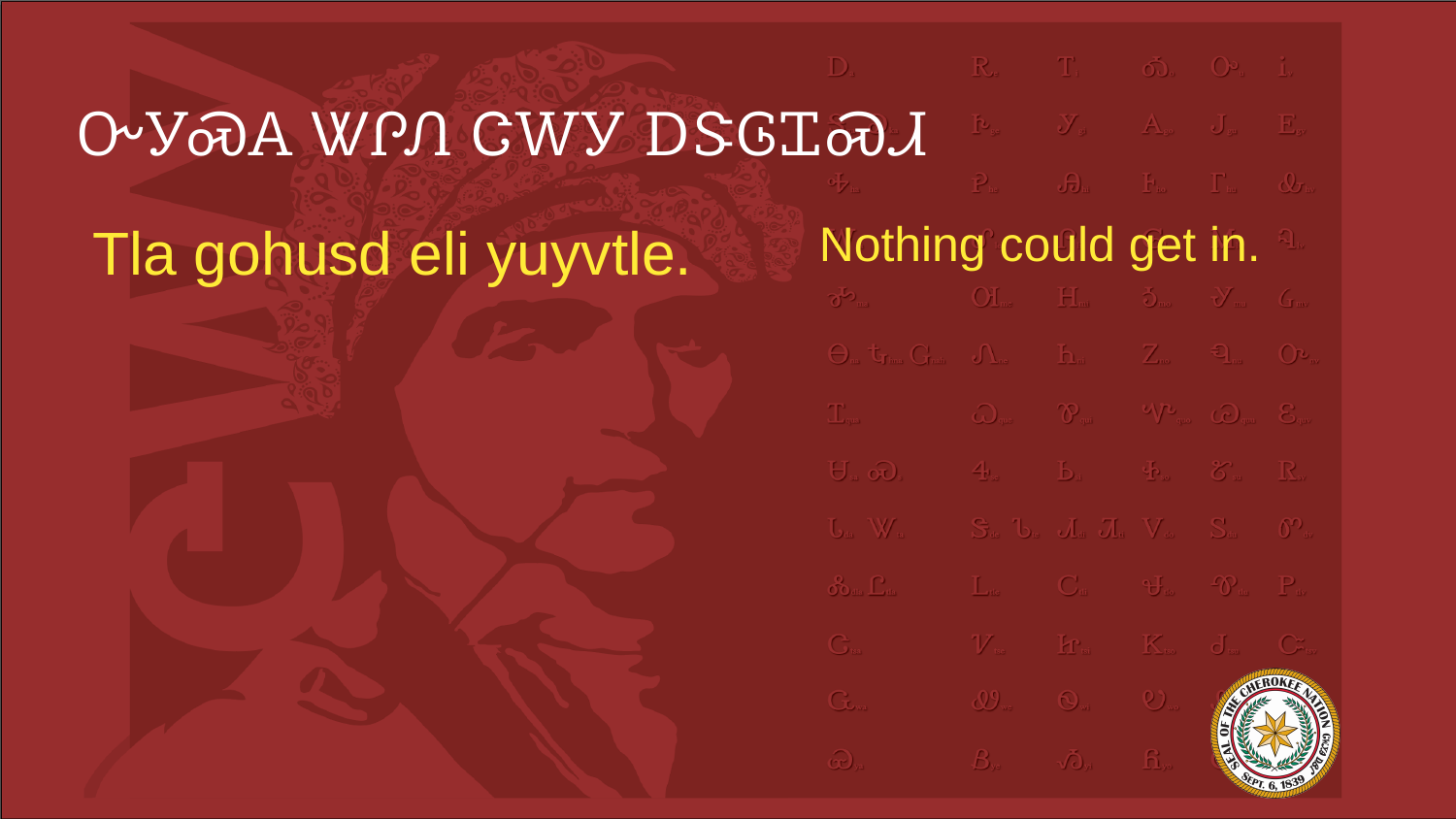

# ᏅᎩᏍᎪ ᏔᎵᏁ ᏣᎳᎩ ᎠᏕᎶᏆᏍᏗ
 Tla gohusd eli yuyvtle.

Nothing could get in.